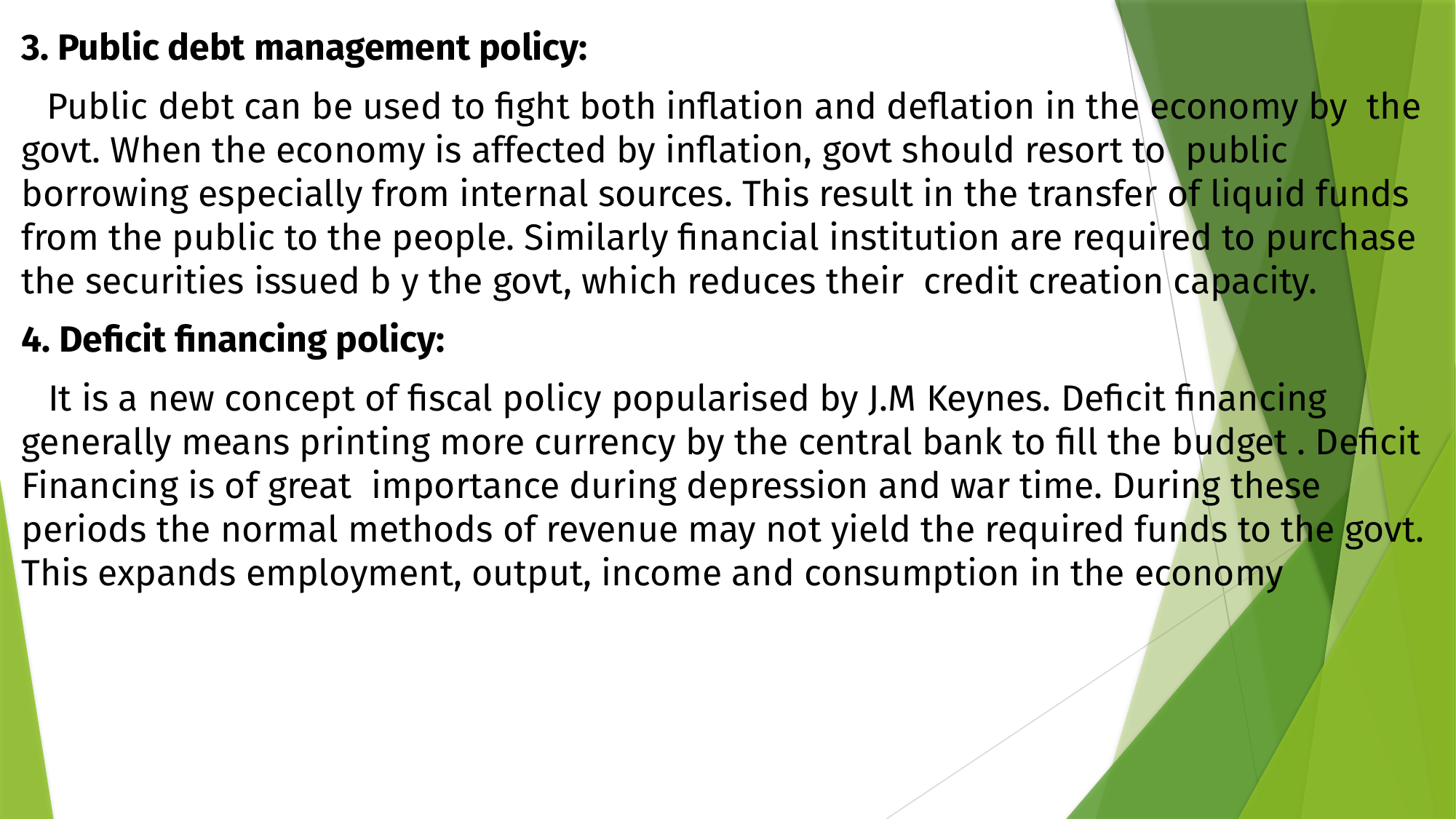

3. Public debt management policy:
   Public debt can be used to fight both inflation and deflation in the economy by  the govt. When the economy is affected by inflation, govt should resort to  public borrowing especially from internal sources. This result in the transfer of liquid funds from the public to the people. Similarly financial institution are required to purchase the securities issued b y the govt, which reduces their  credit creation capacity.
4. Deficit financing policy:
   It is a new concept of fiscal policy popularised by J.M Keynes. Deficit financing generally means printing more currency by the central bank to fill the budget . Deficit Financing is of great  importance during depression and war time. During these periods the normal methods of revenue may not yield the required funds to the govt. This expands employment, output, income and consumption in the economy